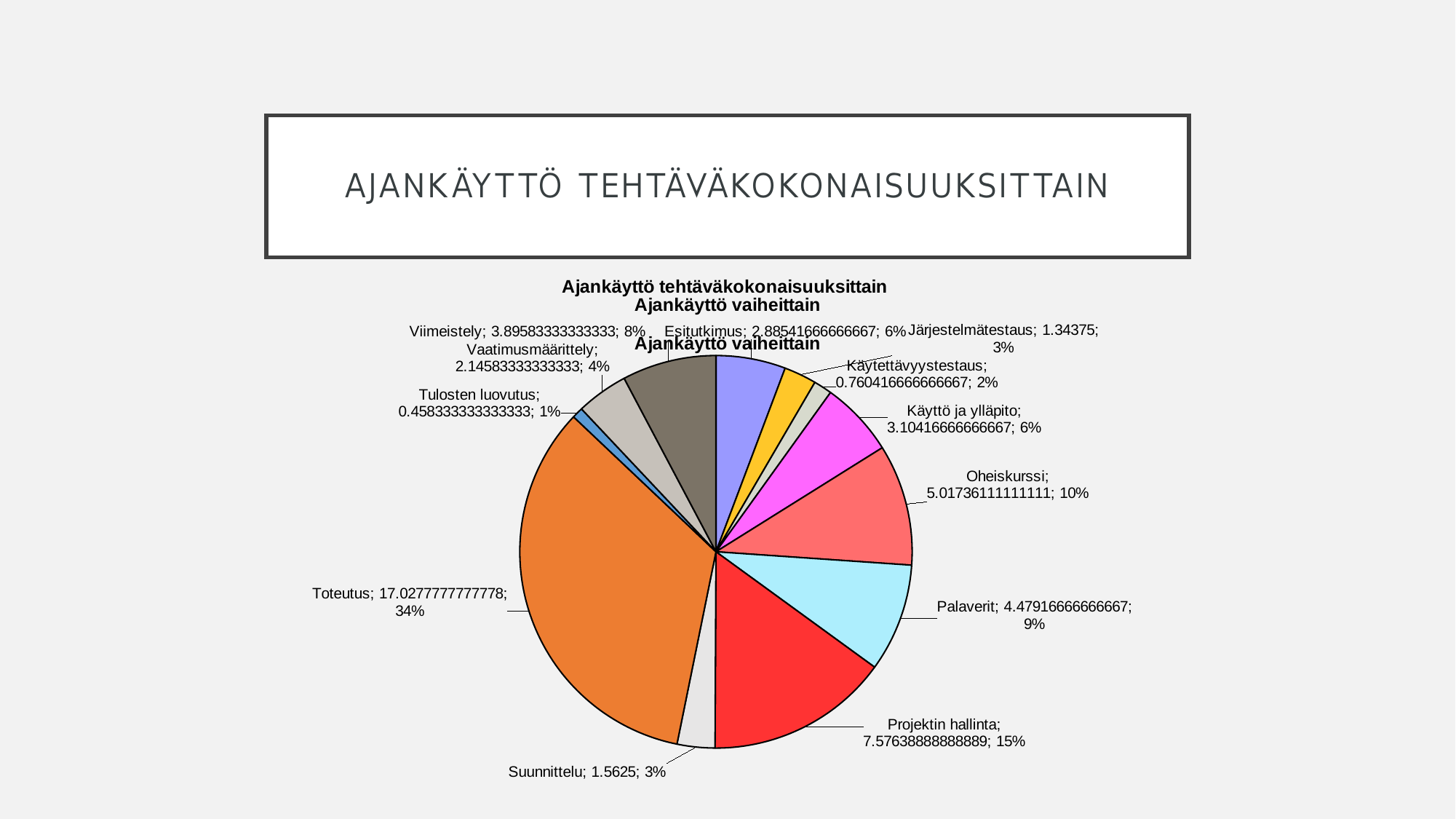

# Ajankäyttö tehtäväkokonaisuuksittain

### Chart: Ajankäyttö tehtäväkokonaisuuksittain

| Category | Summa |
|---|---|
| Esitutkimus | 2.8854166666666665 |
| Järjestelmätestaus | 1.34375 |
| Käytettävyystestaus | 0.7604166666666666 |
| Käyttö ja ylläpito | 3.1041666666666665 |
| Oheiskurssi | 5.01736111111111 |
| Palaverit | 4.479166666666667 |
| Projektin hallinta | 7.576388888888886 |
| Suunnittelu | 1.5625000000000002 |
| Toteutus | 17.027777777777775 |
| Tulosten luovutus | 0.4583333333333333 |
| Vaatimusmäärittely | 2.1458333333333335 |
| Viimeistely | 3.8958333333333335 |

### Chart: Ajankäyttö vaiheittain

| Category |
|---|

### Chart: Ajankäyttö vaiheittain

| Category |
|---|